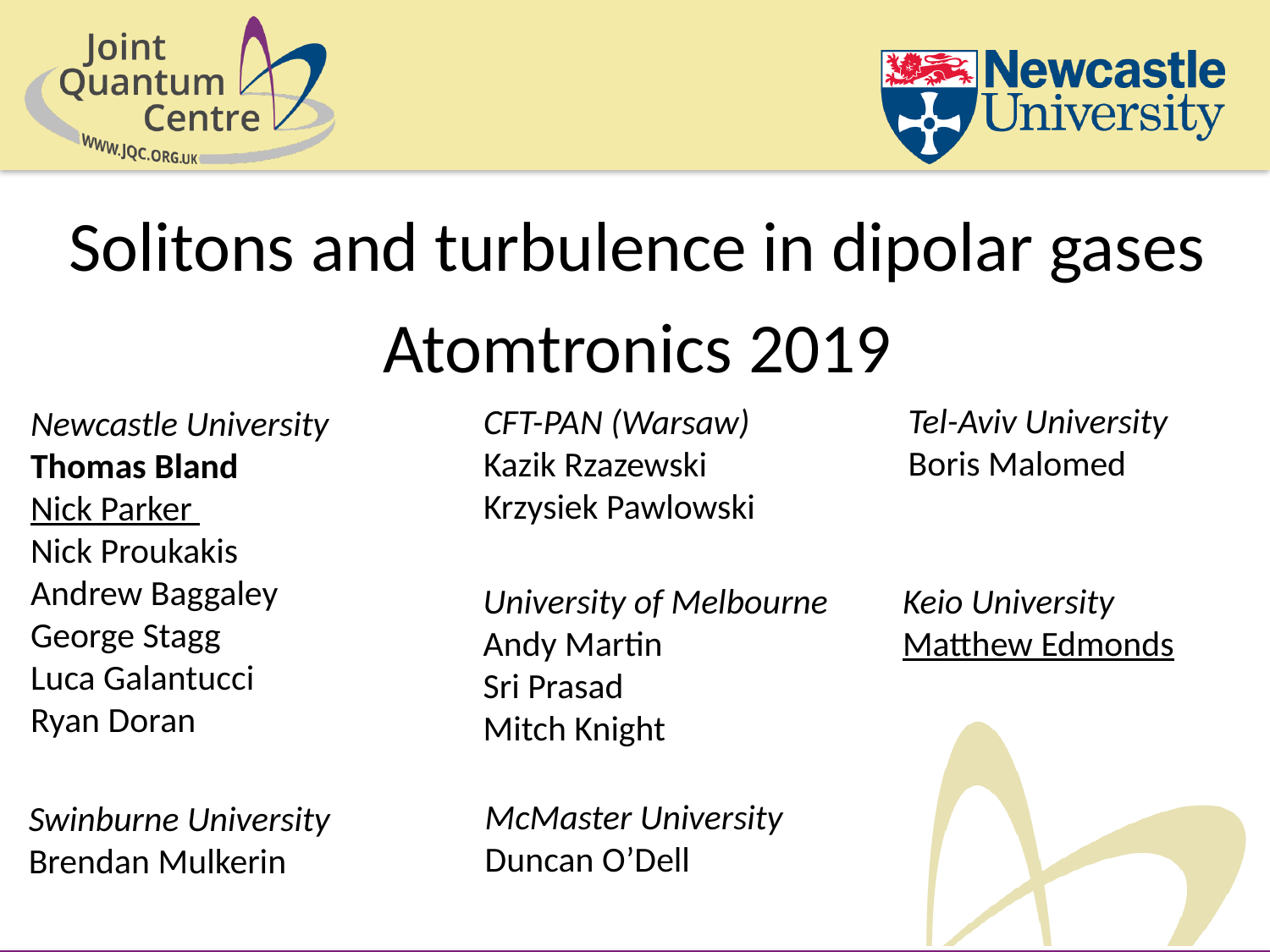

Solitons and turbulence in dipolar gases

Atomtronics 2019
Tel-Aviv University
Boris Malomed
CFT-PAN (Warsaw)
Kazik Rzazewski
Krzysiek Pawlowski
Newcastle University
Thomas Bland
Nick Parker
Nick Proukakis
Andrew Baggaley
George Stagg
Luca Galantucci
Ryan Doran
University of Melbourne
Andy Martin
Sri Prasad
Mitch Knight
Keio University
Matthew Edmonds
McMaster University
Duncan O’Dell
Swinburne University
Brendan Mulkerin